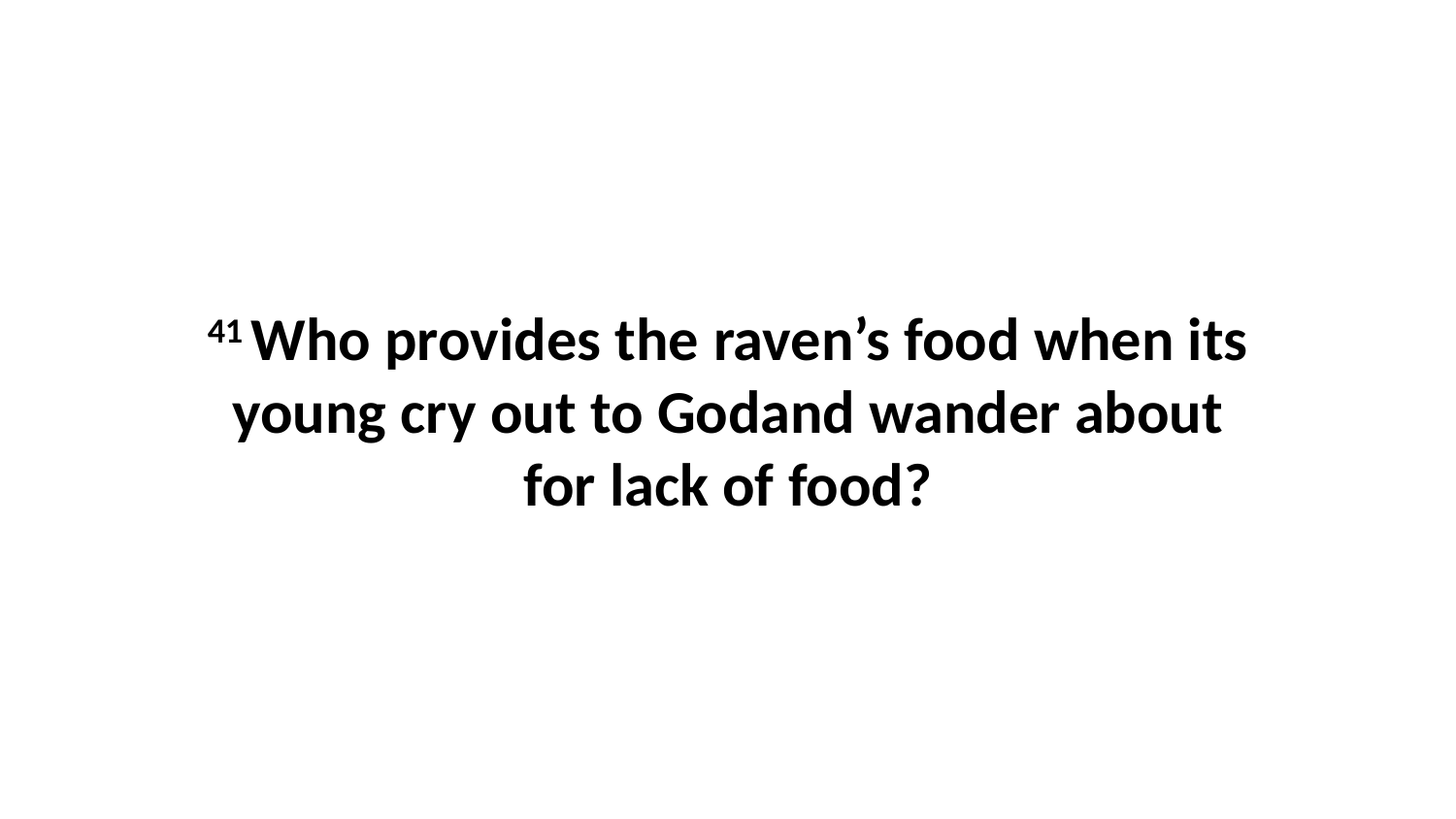

41 Who provides the raven’s food when its young cry out to Godand wander about for lack of food?